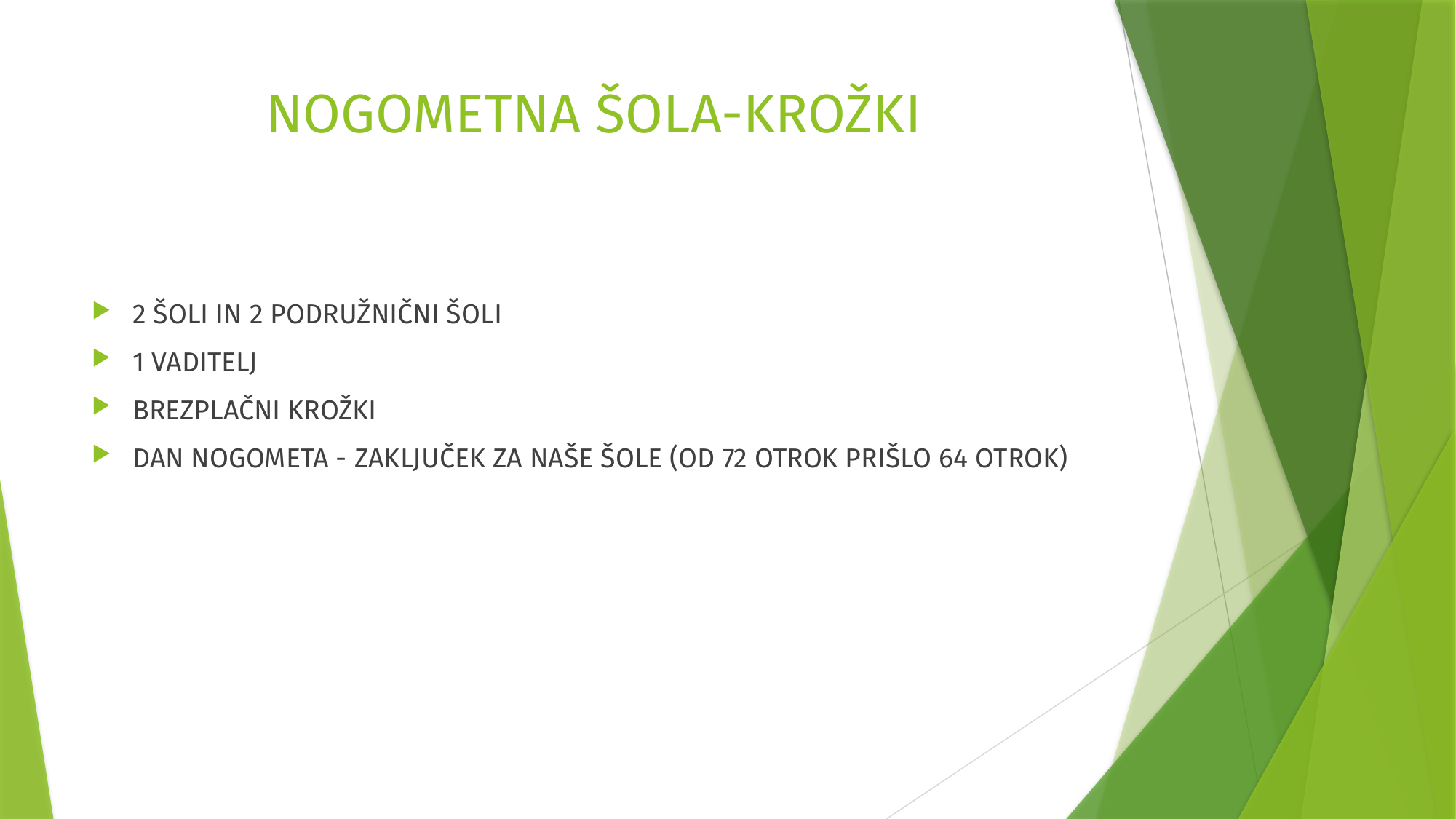

# NOGOMETNA ŠOLA-KROŽKI
2 ŠOLI IN 2 PODRUŽNIČNI ŠOLI
1 VADITELJ
BREZPLAČNI KROŽKI
DAN NOGOMETA - ZAKLJUČEK ZA NAŠE ŠOLE (OD 72 OTROK PRIŠLO 64 OTROK)